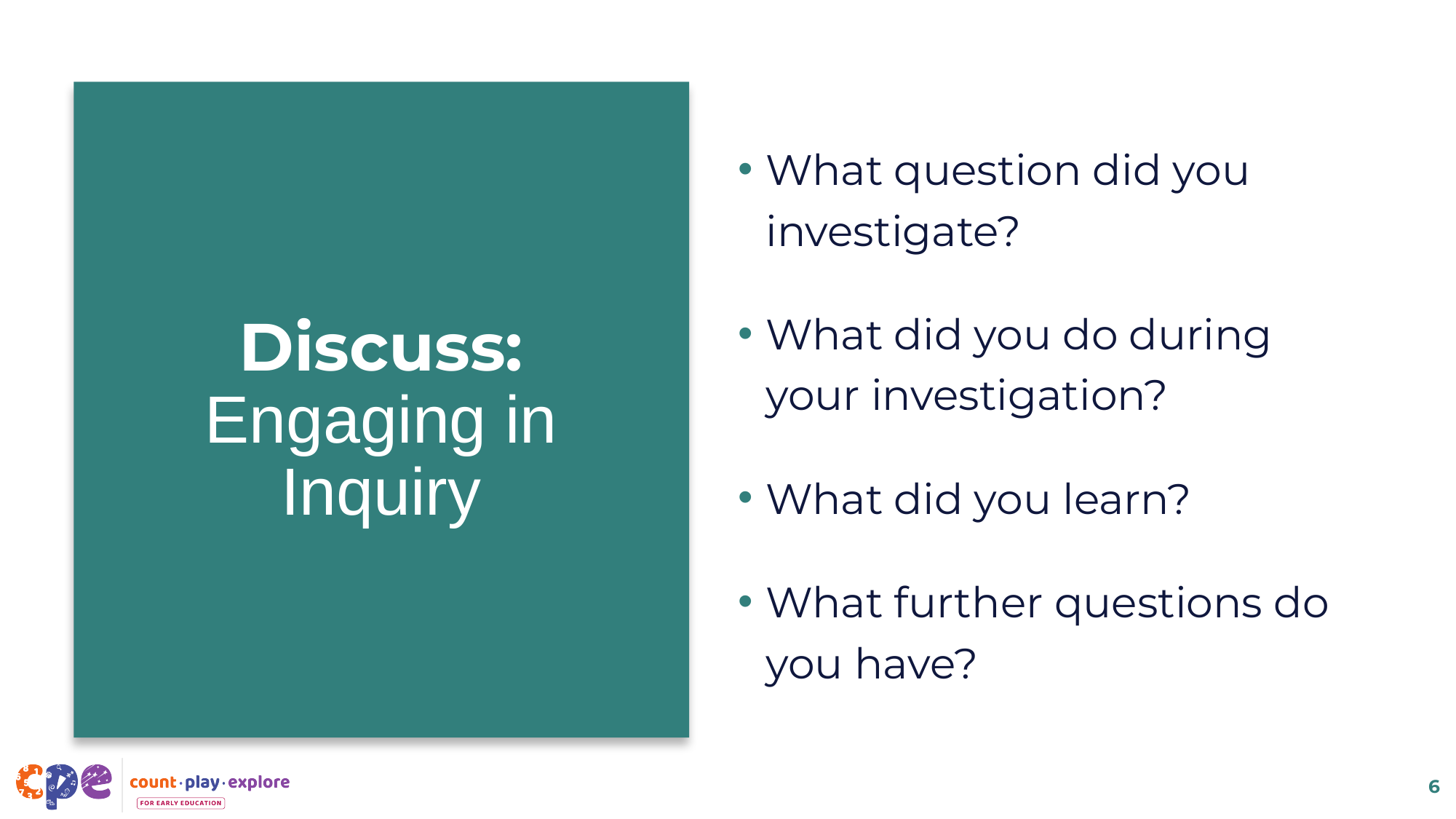

What question did you investigate?
What did you do during your investigation?
What did you learn?
What further questions do you have?
# Discuss: Engaging in Inquiry